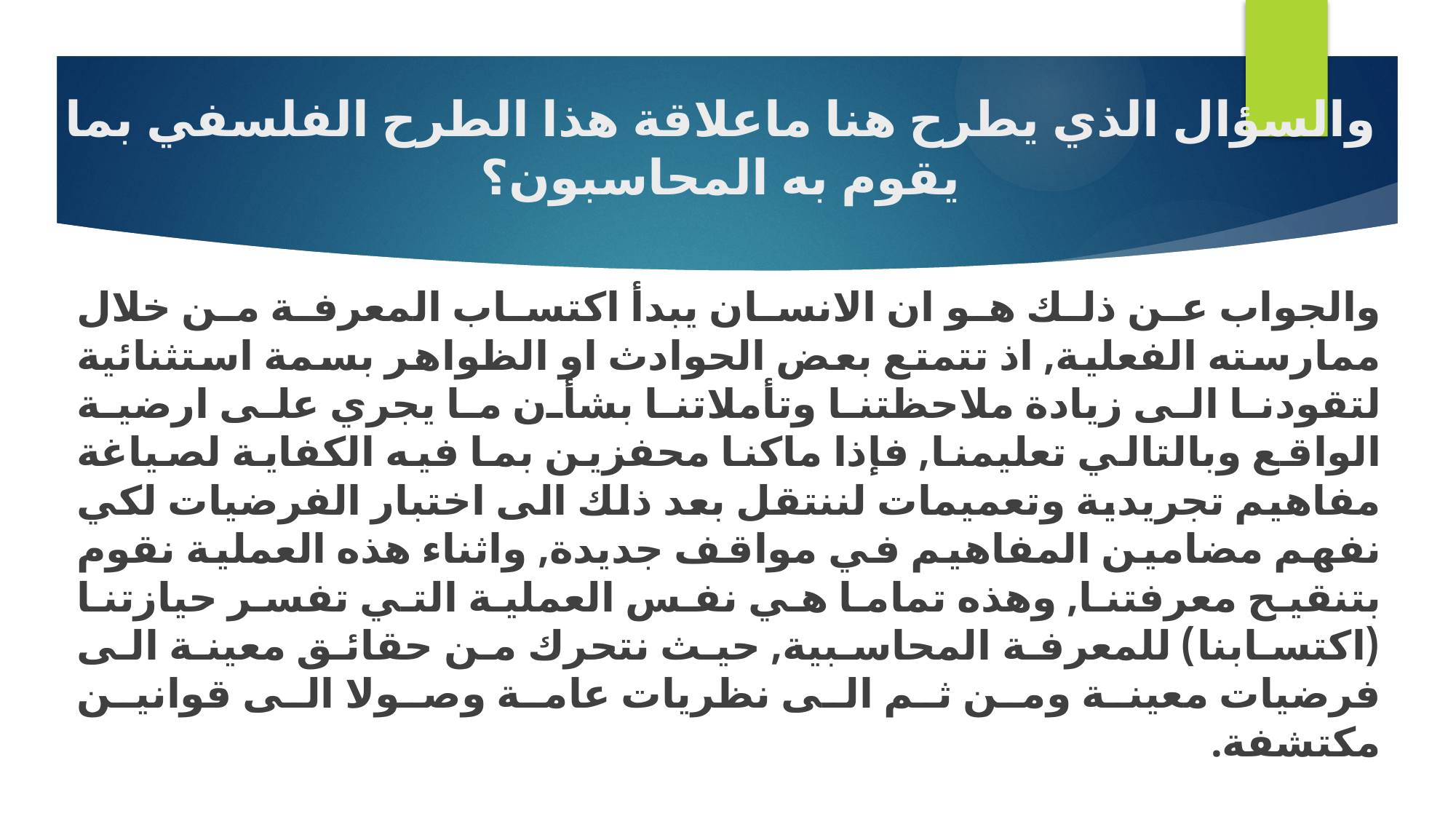

# والسؤال الذي يطرح هنا ماعلاقة هذا الطرح الفلسفي بما يقوم به المحاسبون؟
والجواب عن ذلك هو ان الانسان يبدأ اكتساب المعرفة من خلال ممارسته الفعلية, اذ تتمتع بعض الحوادث او الظواهر بسمة استثنائية لتقودنا الى زيادة ملاحظتنا وتأملاتنا بشأن ما يجري على ارضية الواقع وبالتالي تعليمنا, فإذا ماكنا محفزين بما فيه الكفاية لصياغة مفاهيم تجريدية وتعميمات لننتقل بعد ذلك الى اختبار الفرضيات لكي نفهم مضامين المفاهيم في مواقف جديدة, واثناء هذه العملية نقوم بتنقيح معرفتنا, وهذه تماما هي نفس العملية التي تفسر حيازتنا (اكتسابنا) للمعرفة المحاسبية, حيث نتحرك من حقائق معينة الى فرضيات معينة ومن ثم الى نظريات عامة وصولا الى قوانين مكتشفة.